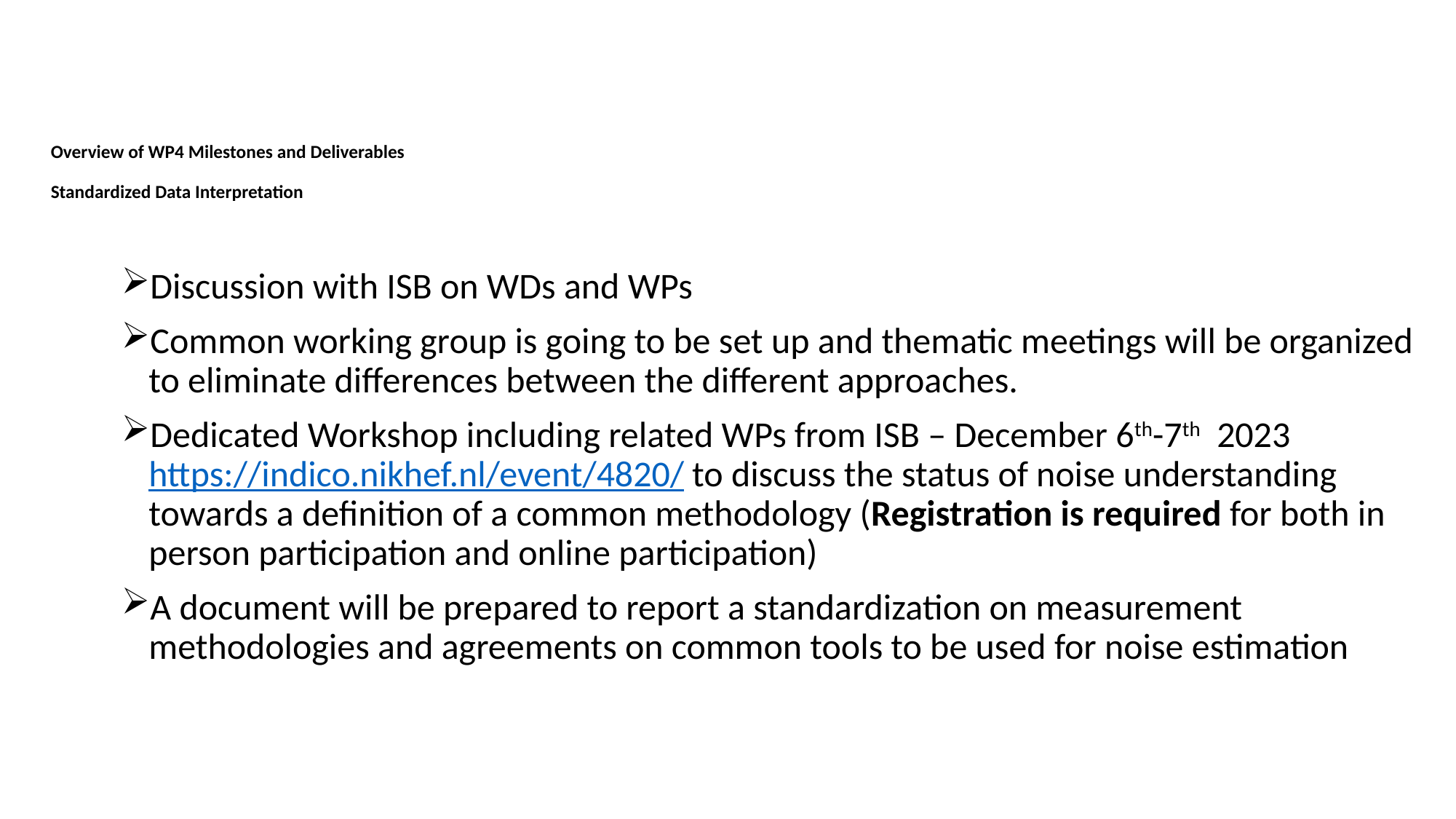

# Overview of WP4 Milestones and Deliverables Standardized Data Interpretation
Discussion with ISB on WDs and WPs
Common working group is going to be set up and thematic meetings will be organized to eliminate differences between the different approaches.
Dedicated Workshop including related WPs from ISB – December 6th-7th  2023 https://indico.nikhef.nl/event/4820/ to discuss the status of noise understanding towards a definition of a common methodology (Registration is required for both in person participation and online participation)
A document will be prepared to report a standardization on measurement methodologies and agreements on common tools to be used for noise estimation